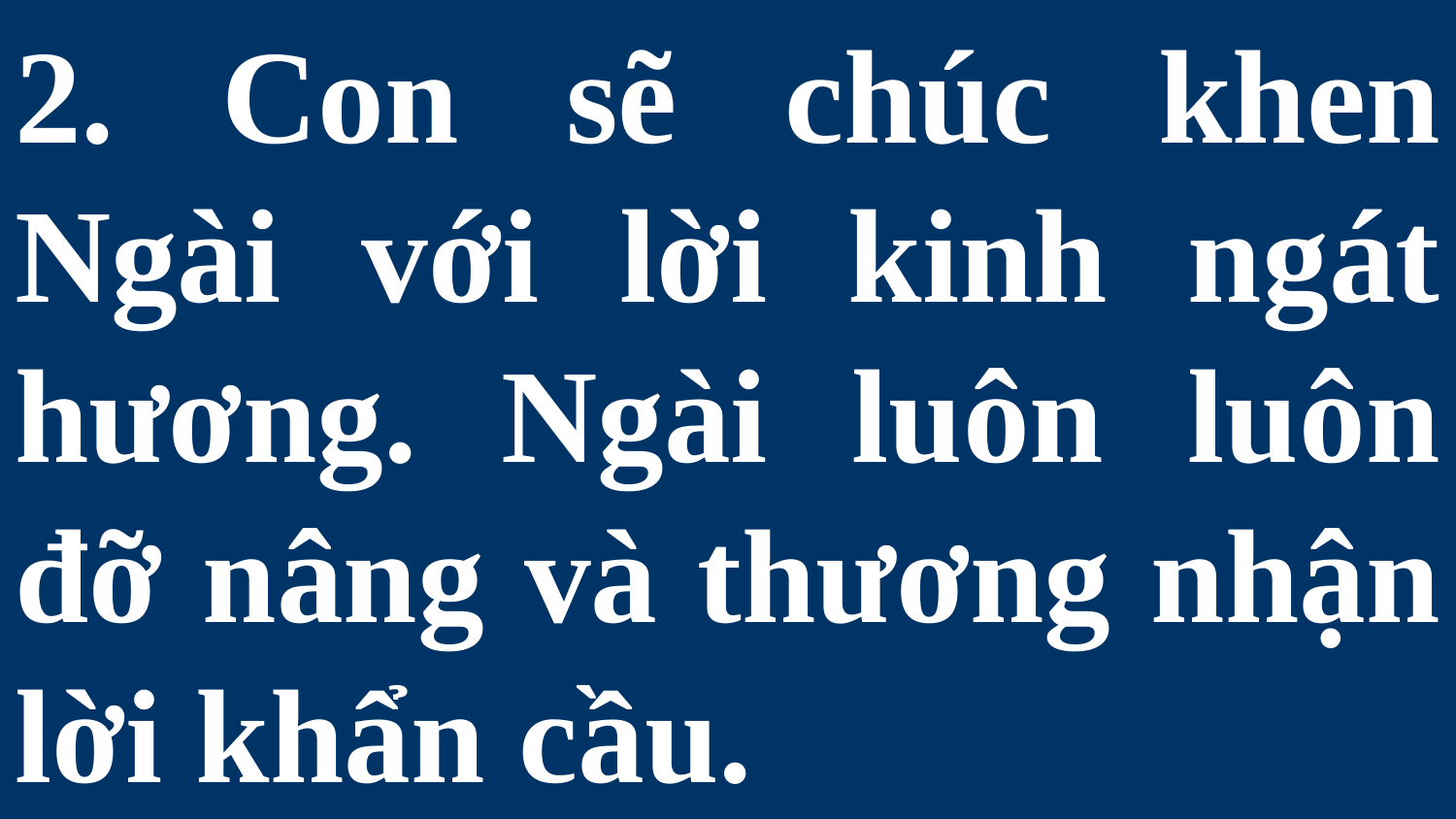

# 2. Con sẽ chúc khen Ngài với lời kinh ngát hương. Ngài luôn luôn đỡ nâng và thương nhận lời khẩn cầu.